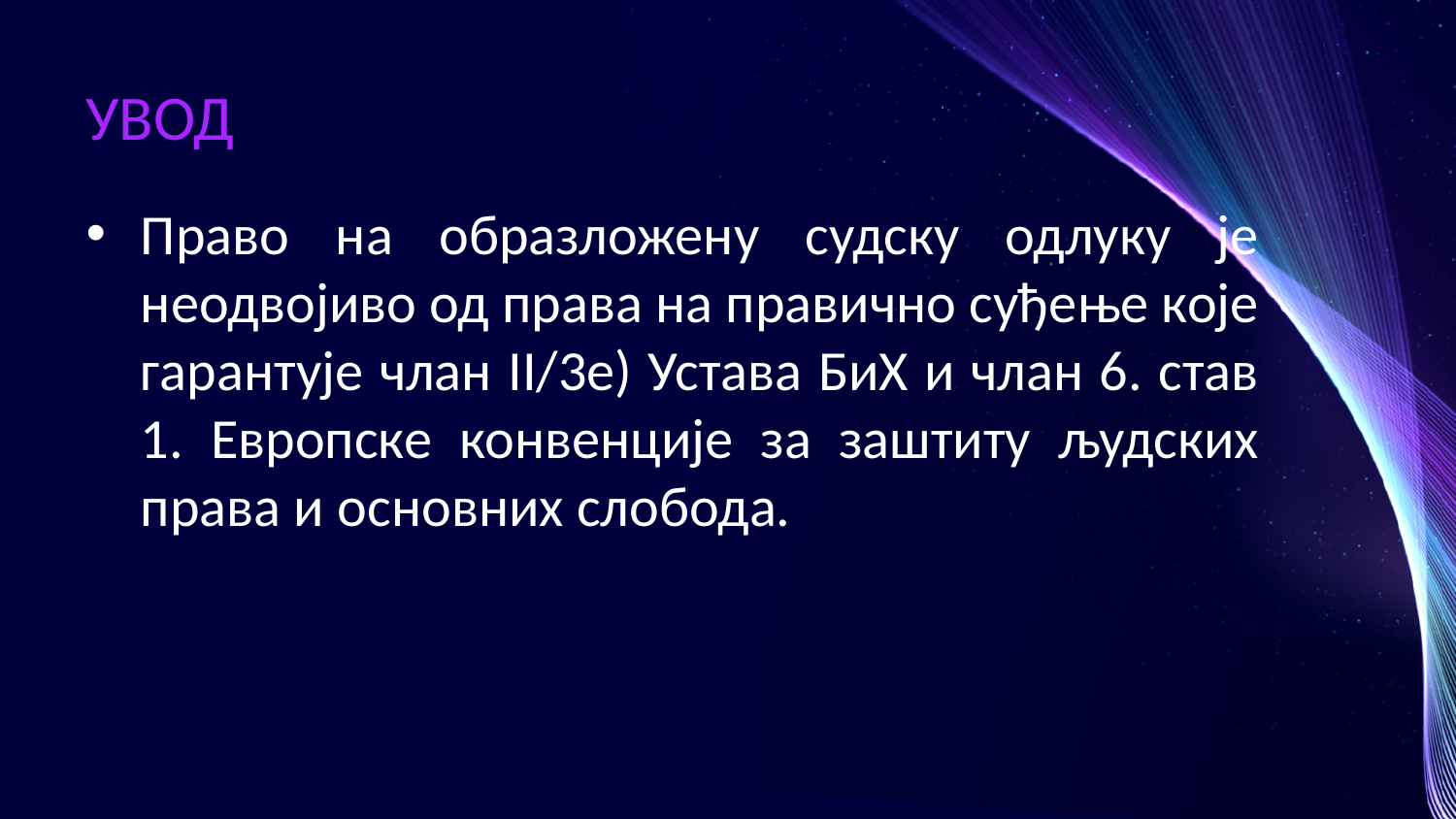

# УВОД
Право на образложену судску одлуку је неодвојиво од права на правично суђење које гарантује члан II/3е) Устава БиХ и члан 6. став 1. Европске конвенције за заштиту људских права и основних слобода.